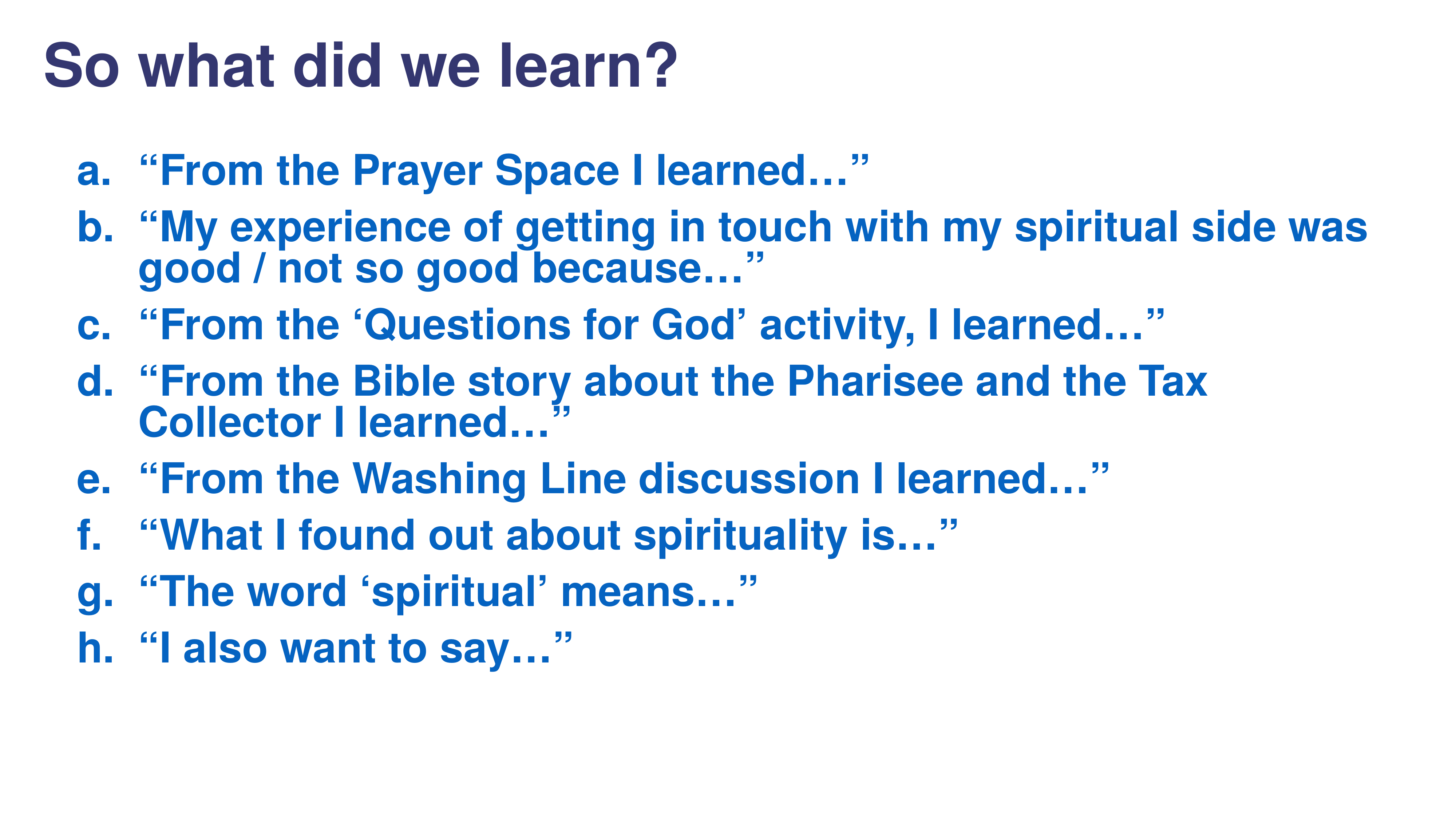

# So what did we learn?
“From the Prayer Space I learned…”
“My experience of getting in touch with my spiritual side was good / not so good because…”
“From the ‘Questions for God’ activity, I learned…”
“From the Bible story about the Pharisee and the Tax Collector I learned…”
“From the Washing Line discussion I learned…”
“What I found out about spirituality is…”
“The word ‘spiritual’ means…”
“I also want to say…”